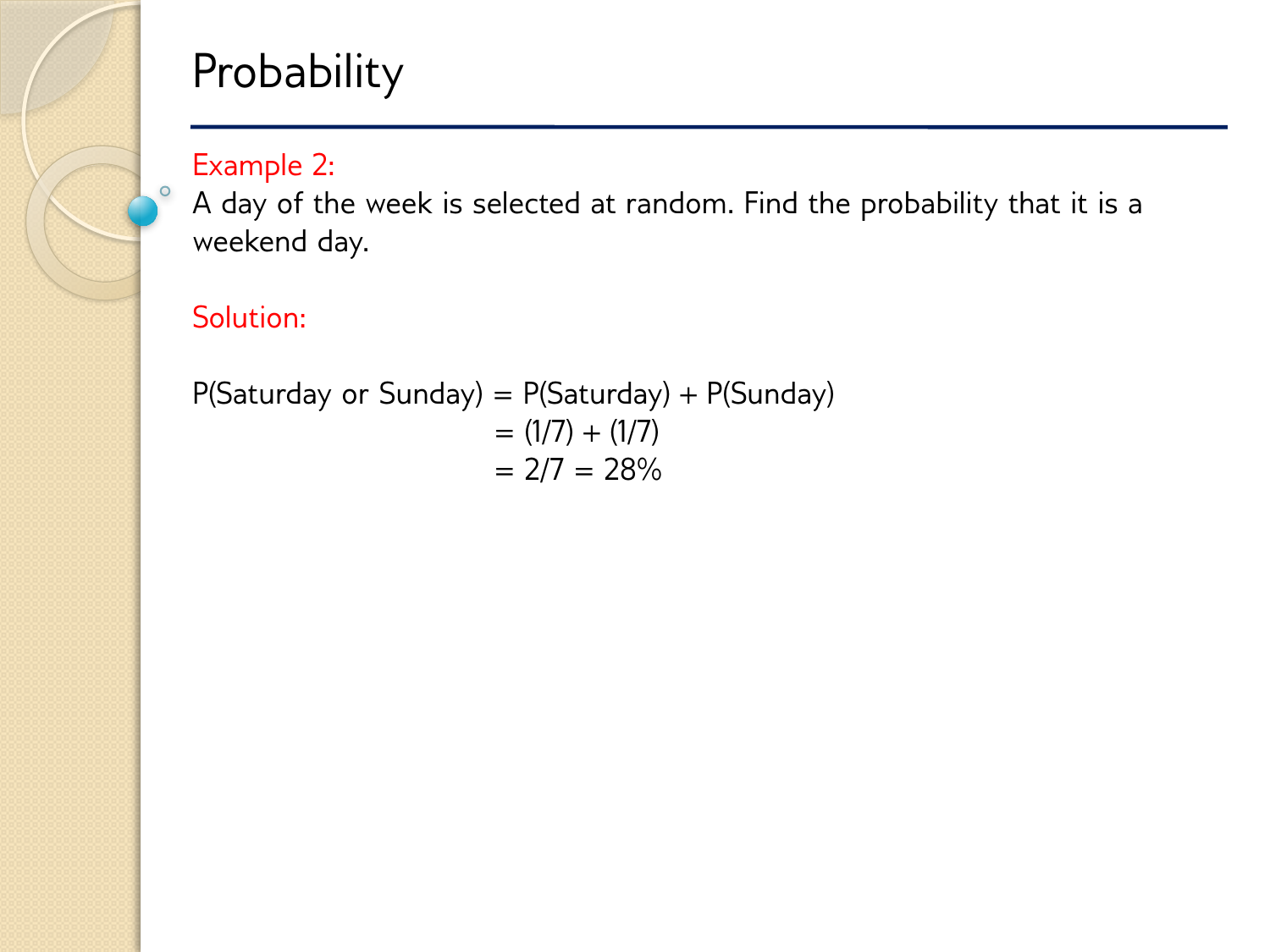

Probability
Example 2:
A day of the week is selected at random. Find the probability that it is a weekend day.

Solution:

P(Saturday or Sunday) = P(Saturday) + P(Sunday)
		     = (1/7) + (1/7)
		     = 2/7 = 28%